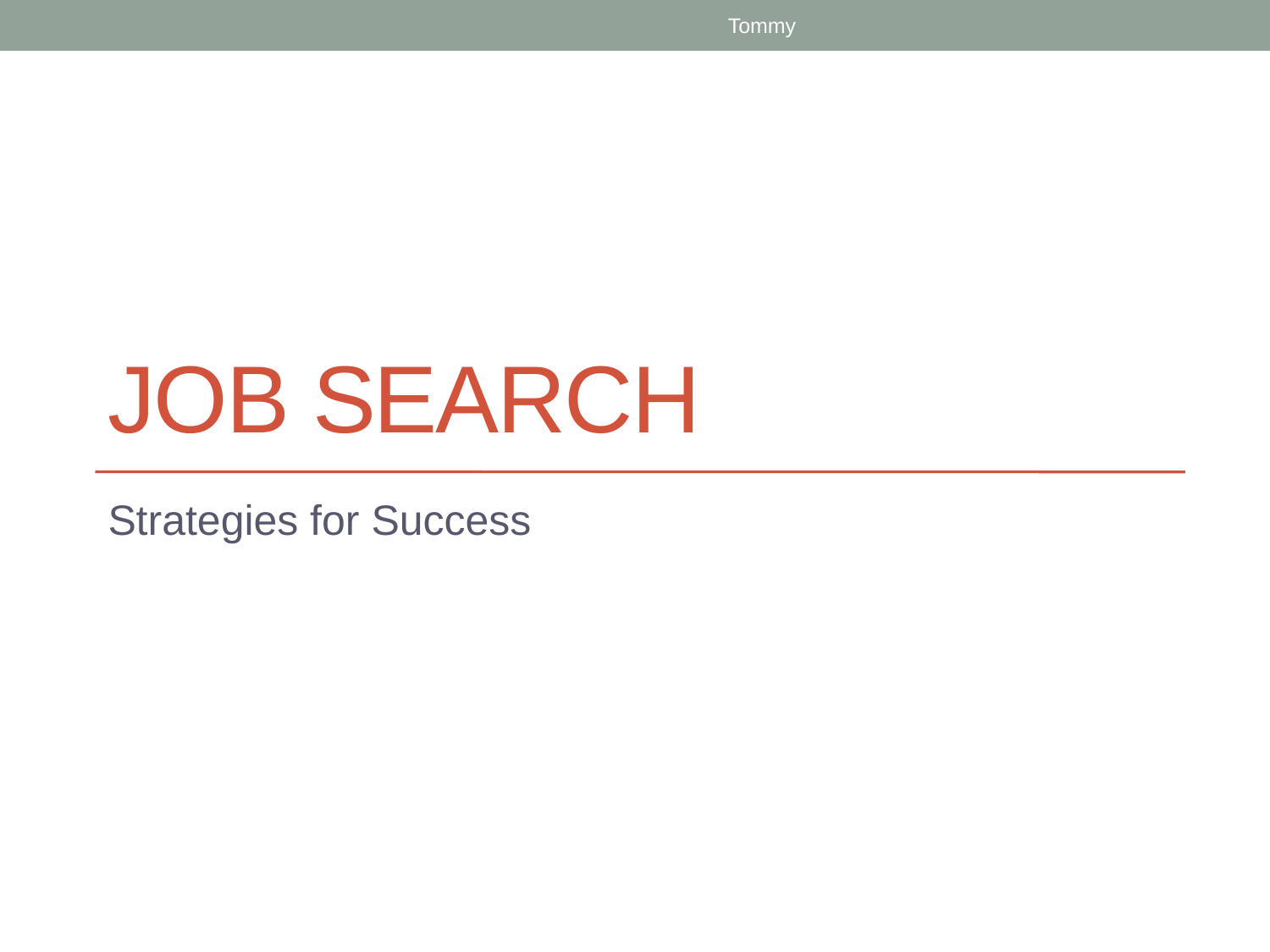

Tommy
# JOB SEARCH
Strategies for Success